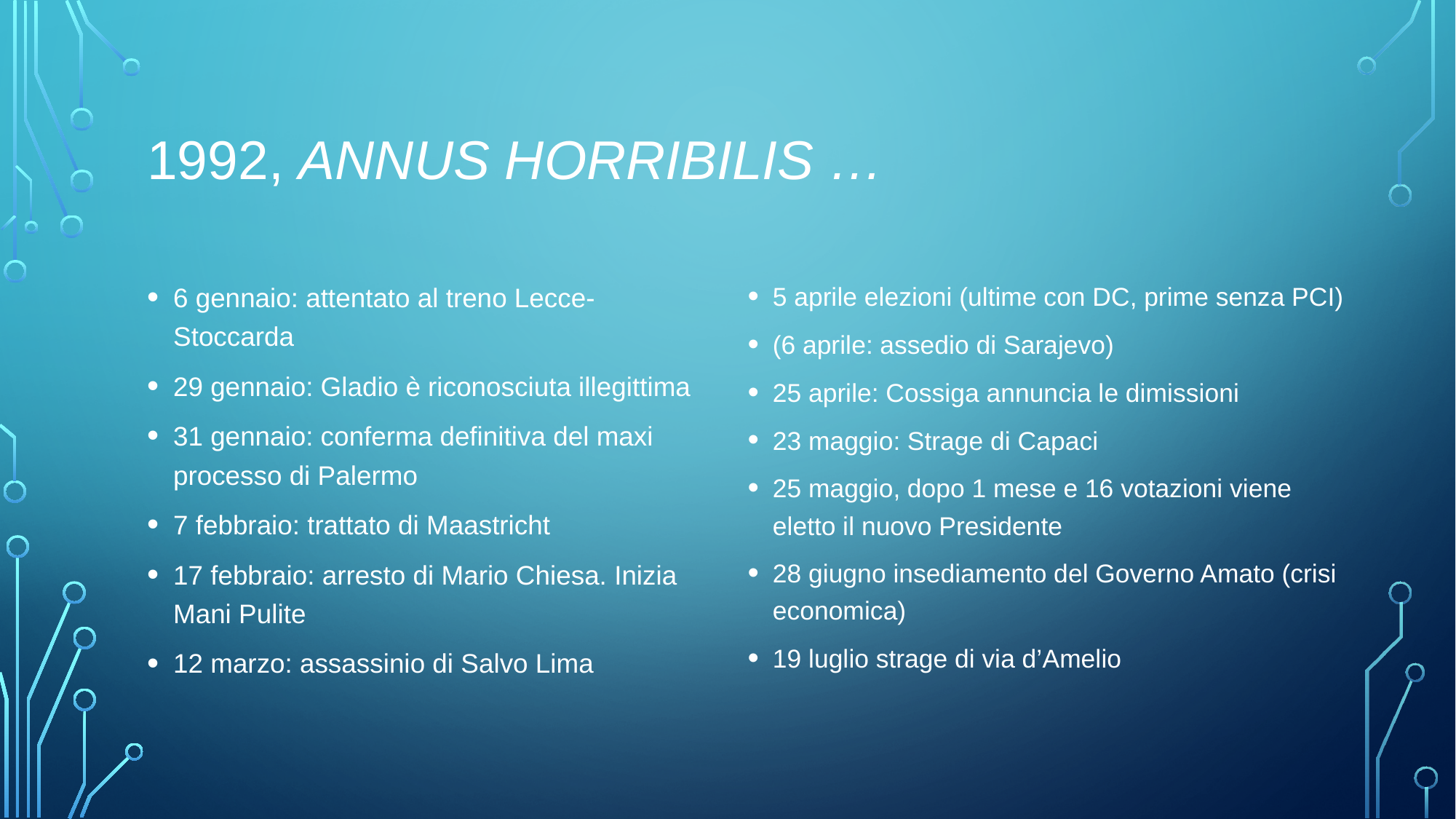

# 1992, annus horribilis …
6 gennaio: attentato al treno Lecce-Stoccarda
29 gennaio: Gladio è riconosciuta illegittima
31 gennaio: conferma definitiva del maxi processo di Palermo
7 febbraio: trattato di Maastricht
17 febbraio: arresto di Mario Chiesa. Inizia Mani Pulite
12 marzo: assassinio di Salvo Lima

5 aprile elezioni (ultime con DC, prime senza PCI)
(6 aprile: assedio di Sarajevo)
25 aprile: Cossiga annuncia le dimissioni
23 maggio: Strage di Capaci
25 maggio, dopo 1 mese e 16 votazioni viene eletto il nuovo Presidente
28 giugno insediamento del Governo Amato (crisi economica)
19 luglio strage di via d’Amelio